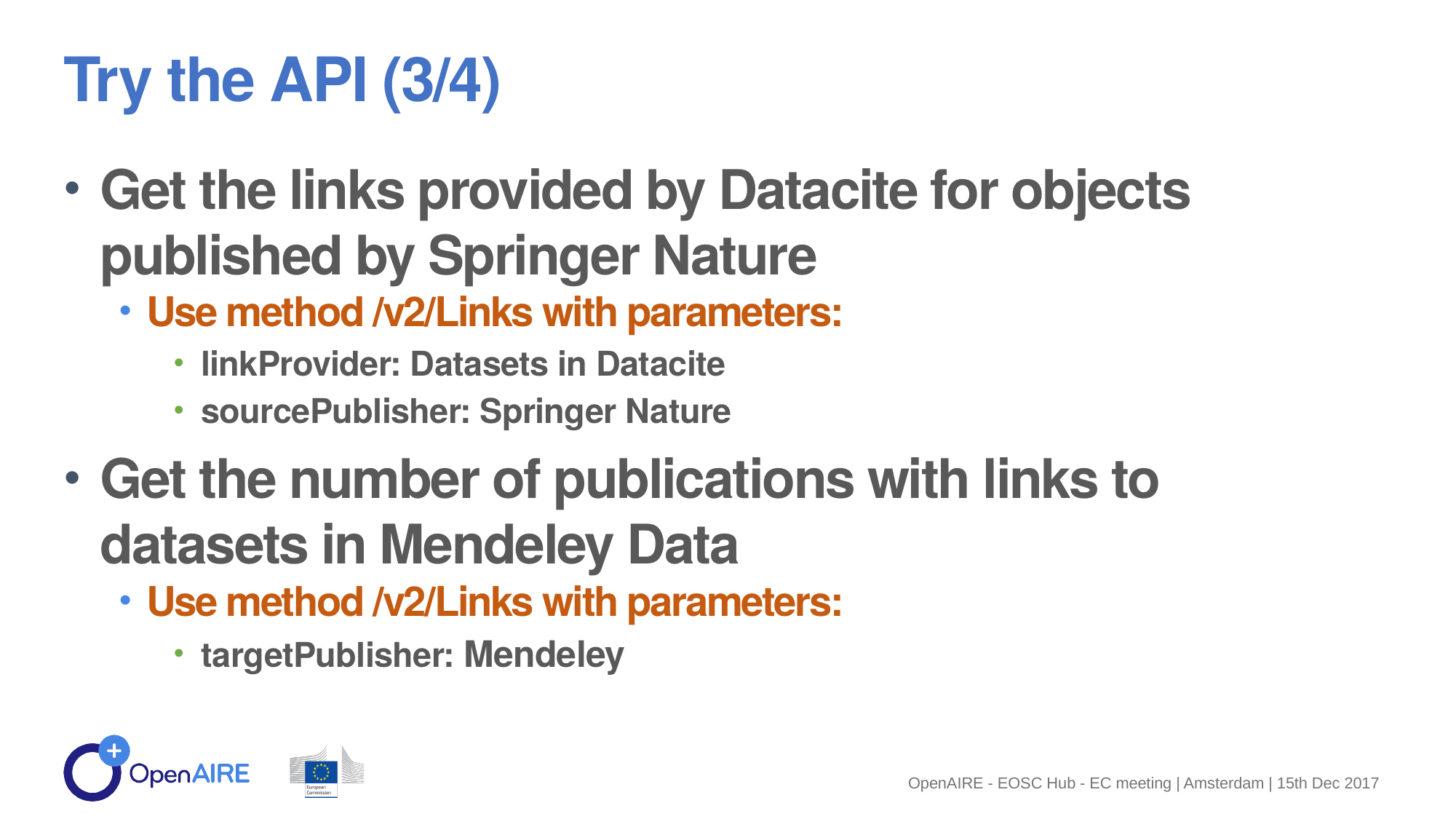

Try the API (3/4)
Get the links provided by Datacite for objects published by Springer Nature
Use method /v2/Links with parameters:
linkProvider: Datasets in Datacite
sourcePublisher: Springer Nature
Get the number of publications with links to datasets in Mendeley Data
Use method /v2/Links with parameters:
targetPublisher: Mendeley

OpenAIRE - EOSC Hub - EC meeting | Amsterdam | 15th Dec 2017